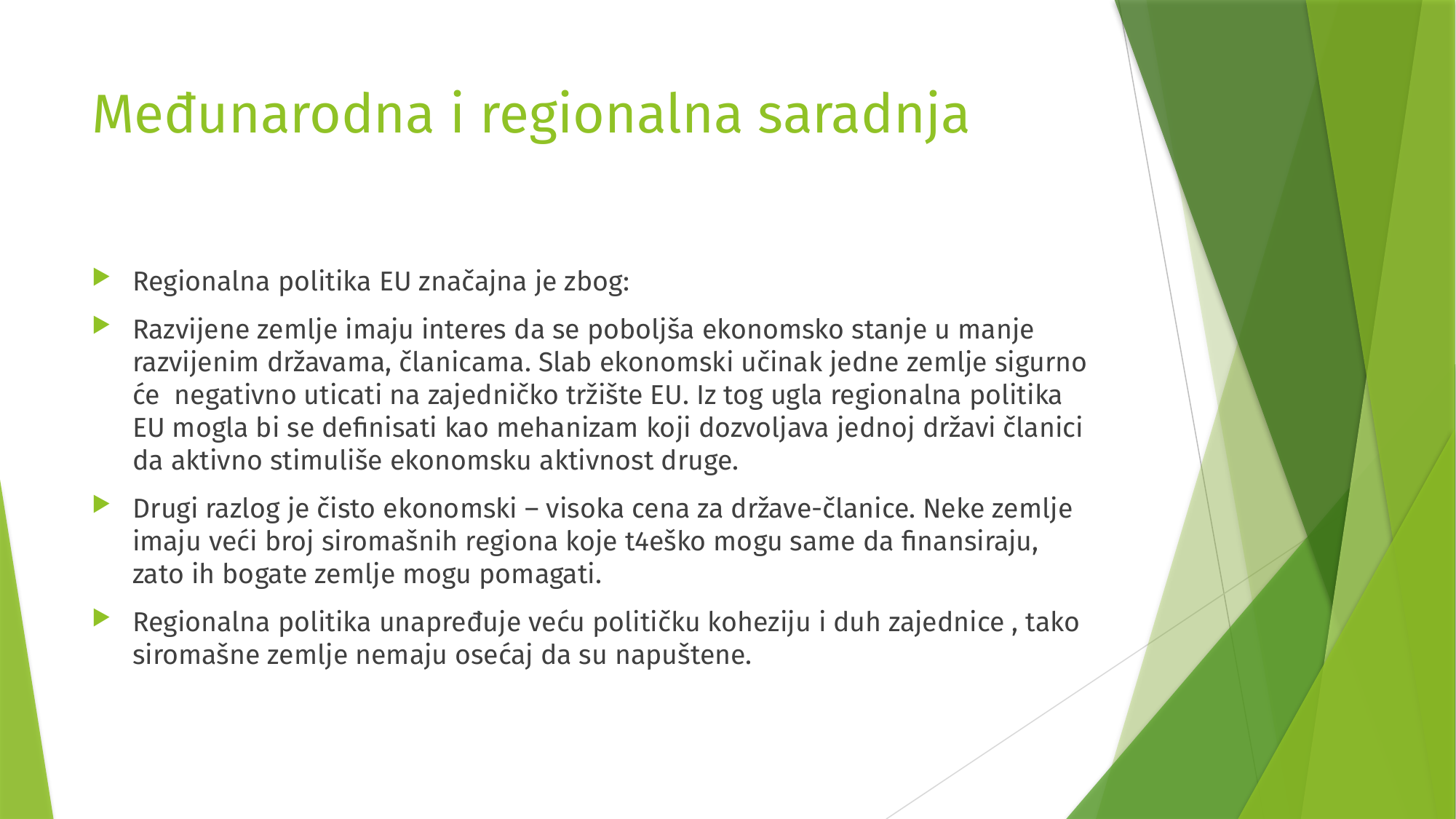

# Međunarodna i regionalna saradnja
Regionalna politika EU značajna je zbog:
Razvijene zemlje imaju interes da se poboljša ekonomsko stanje u manje razvijenim državama, članicama. Slab ekonomski učinak jedne zemlje sigurno će  negativno uticati na zajedničko tržište EU. Iz tog ugla regionalna politika EU mogla bi se definisati kao mehanizam koji dozvoljava jednoj državi članici da aktivno stimuliše ekonomsku aktivnost druge.
Drugi razlog je čisto ekonomski – visoka cena za države-članice. Neke zemlje imaju veći broj siromašnih regiona koje t4eško mogu same da finansiraju, zato ih bogate zemlje mogu pomagati.
Regionalna politika unapređuje veću političku koheziju i duh zajednice , tako siromašne zemlje nemaju osećaj da su napuštene.